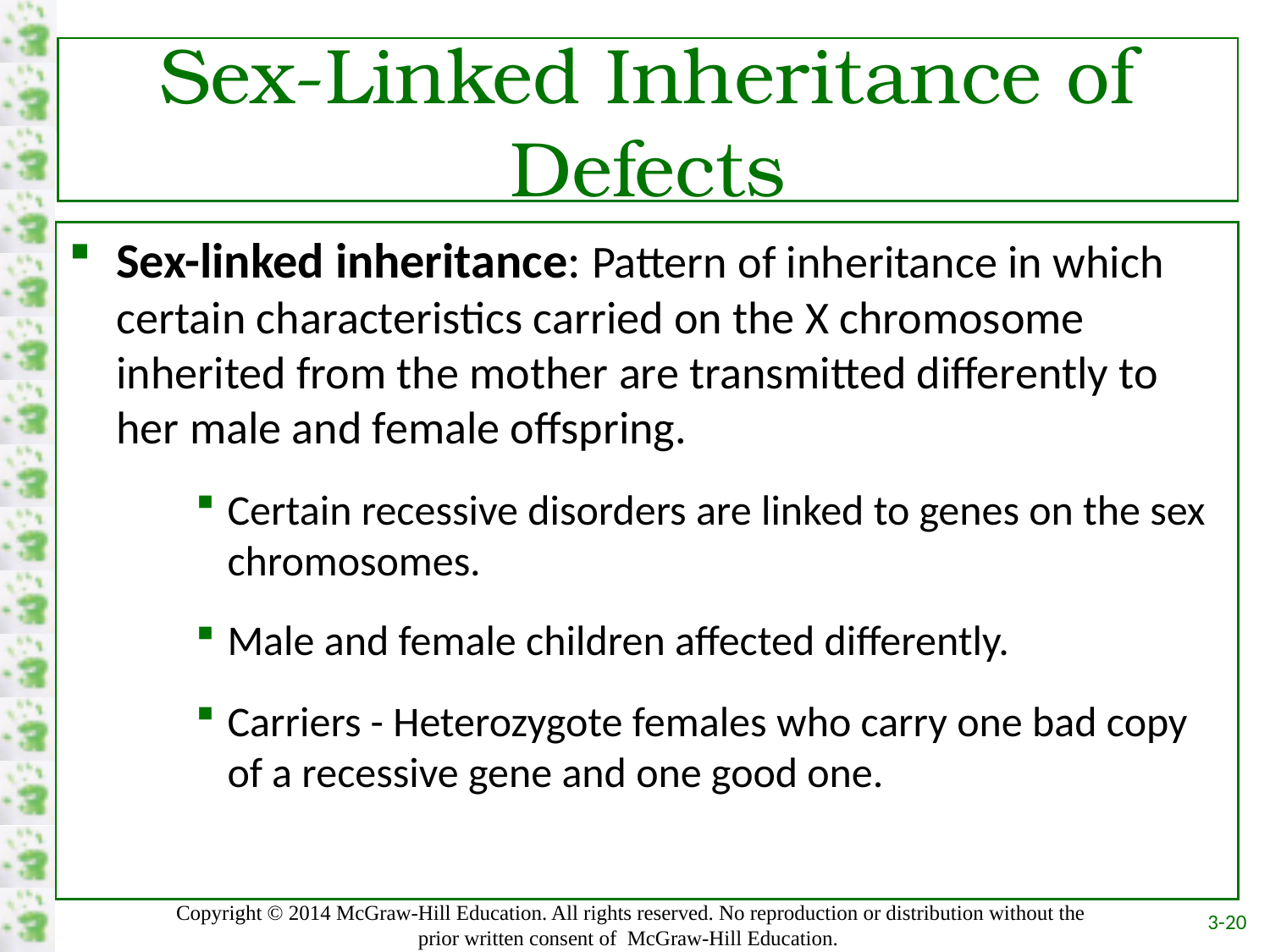

# Sex-Linked Inheritance of Defects
Sex-linked inheritance: Pattern of inheritance in which certain characteristics carried on the X chromosome inherited from the mother are transmitted differently to her male and female offspring.
Certain recessive disorders are linked to genes on the sex chromosomes.
Male and female children affected differently.
Carriers - Heterozygote females who carry one bad copy of a recessive gene and one good one.

3-20